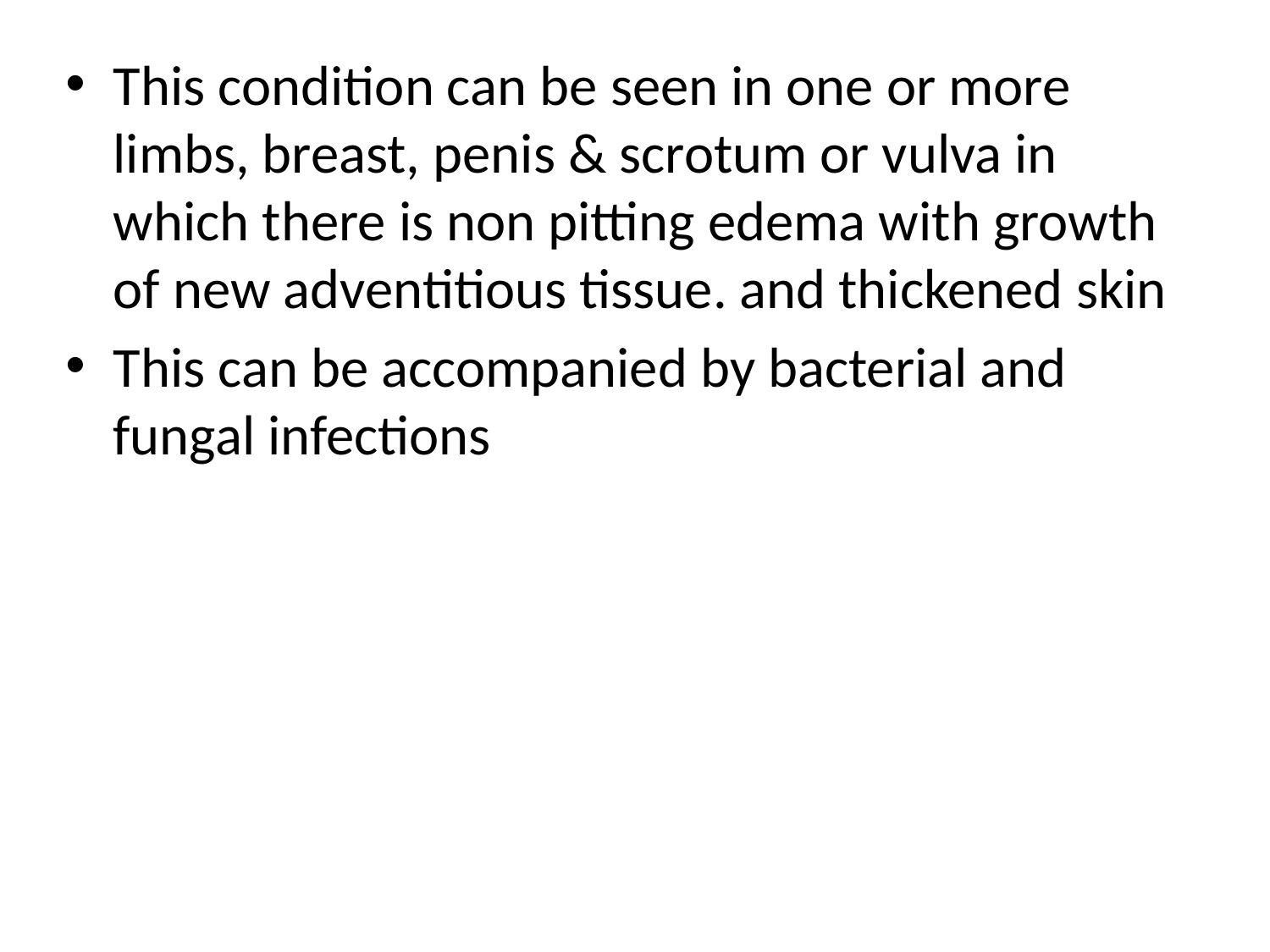

This condition can be seen in one or more limbs, breast, penis & scrotum or vulva in which there is non pitting edema with growth of new adventitious tissue. and thickened skin
This can be accompanied by bacterial and fungal infections